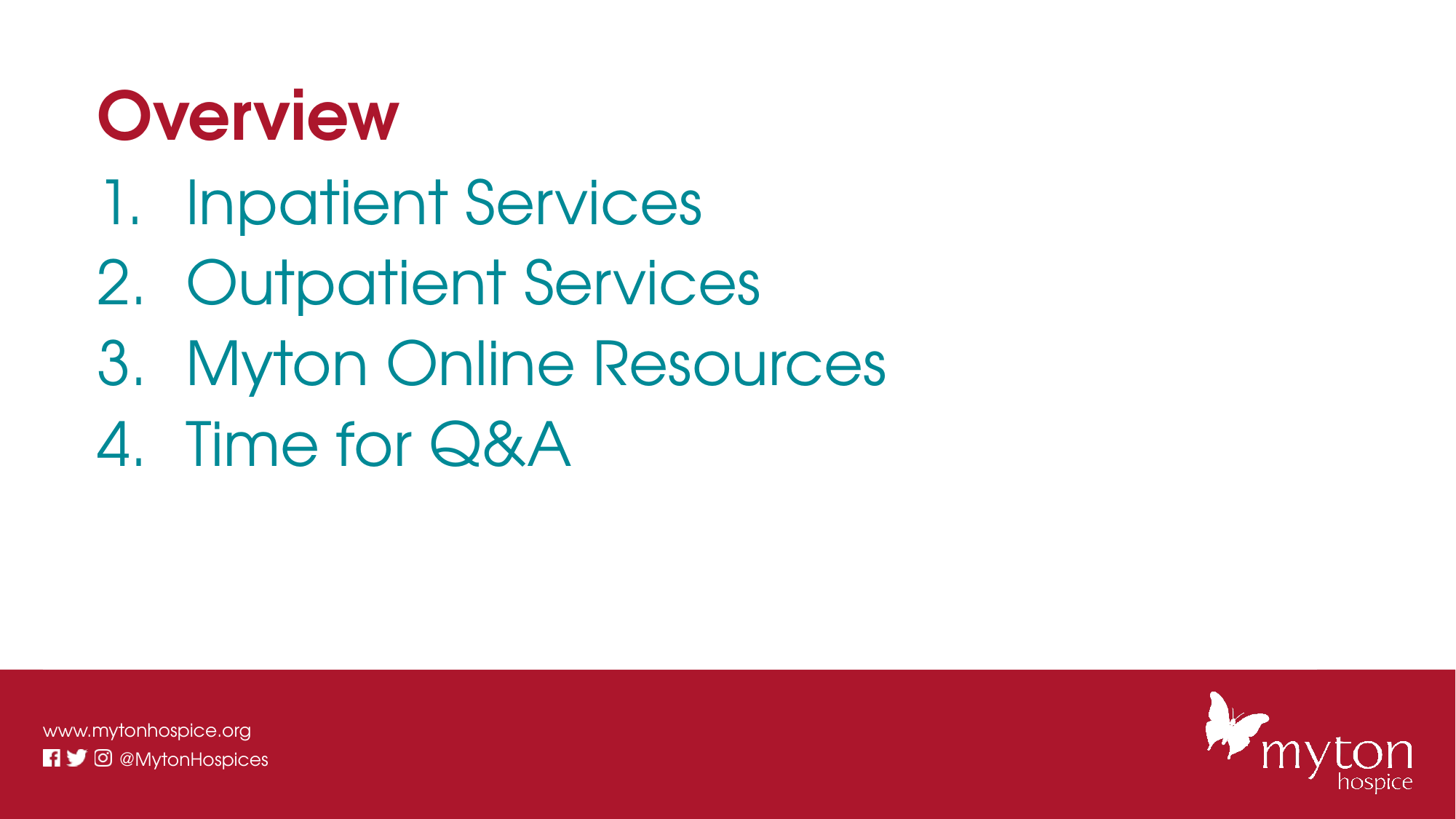

# Overview
Inpatient Services
Outpatient Services
Myton Online Resources
Time for Q&A